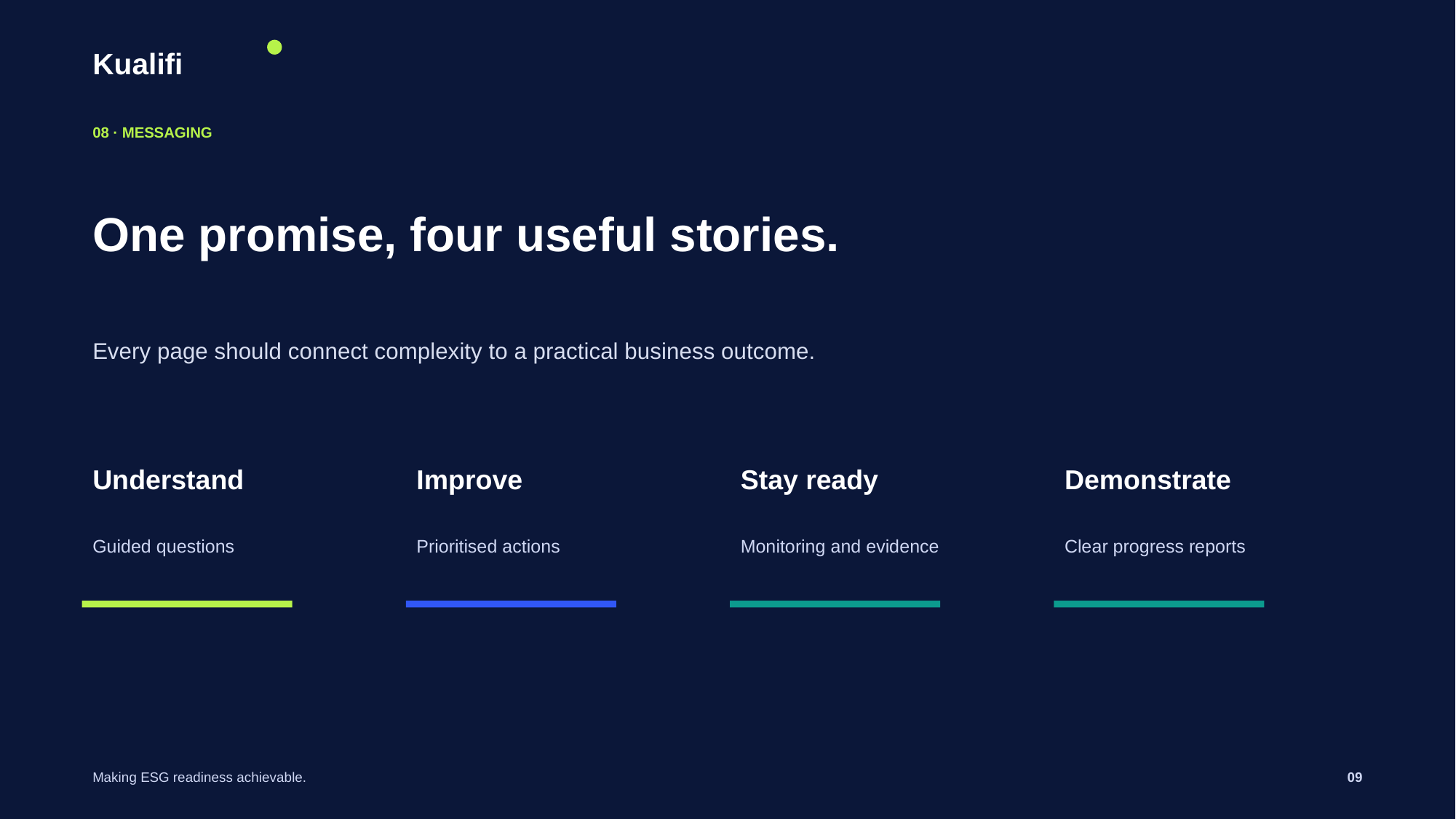

Kualifi

08 · MESSAGING
One promise, four useful stories.
Every page should connect complexity to a practical business outcome.
Understand
Improve
Stay ready
Demonstrate
Guided questions
Prioritised actions
Monitoring and evidence
Clear progress reports

Making ESG readiness achievable.
09